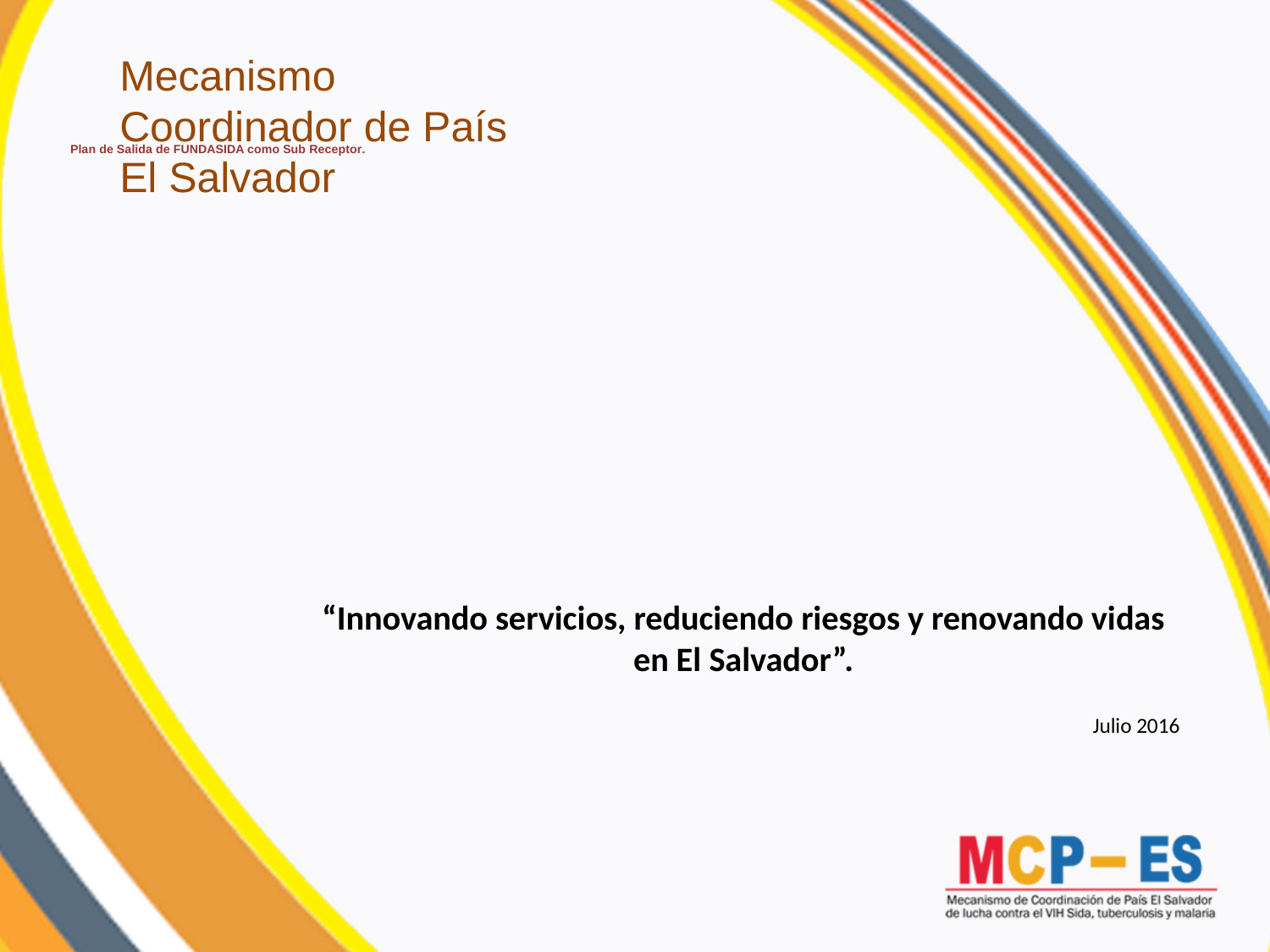

# Plan de Salida de FUNDASIDA como Sub Receptor.
Mecanismo
Coordinador de País
El Salvador

“Innovando servicios, reduciendo riesgos y renovando vidas en El Salvador”.

Julio 2016